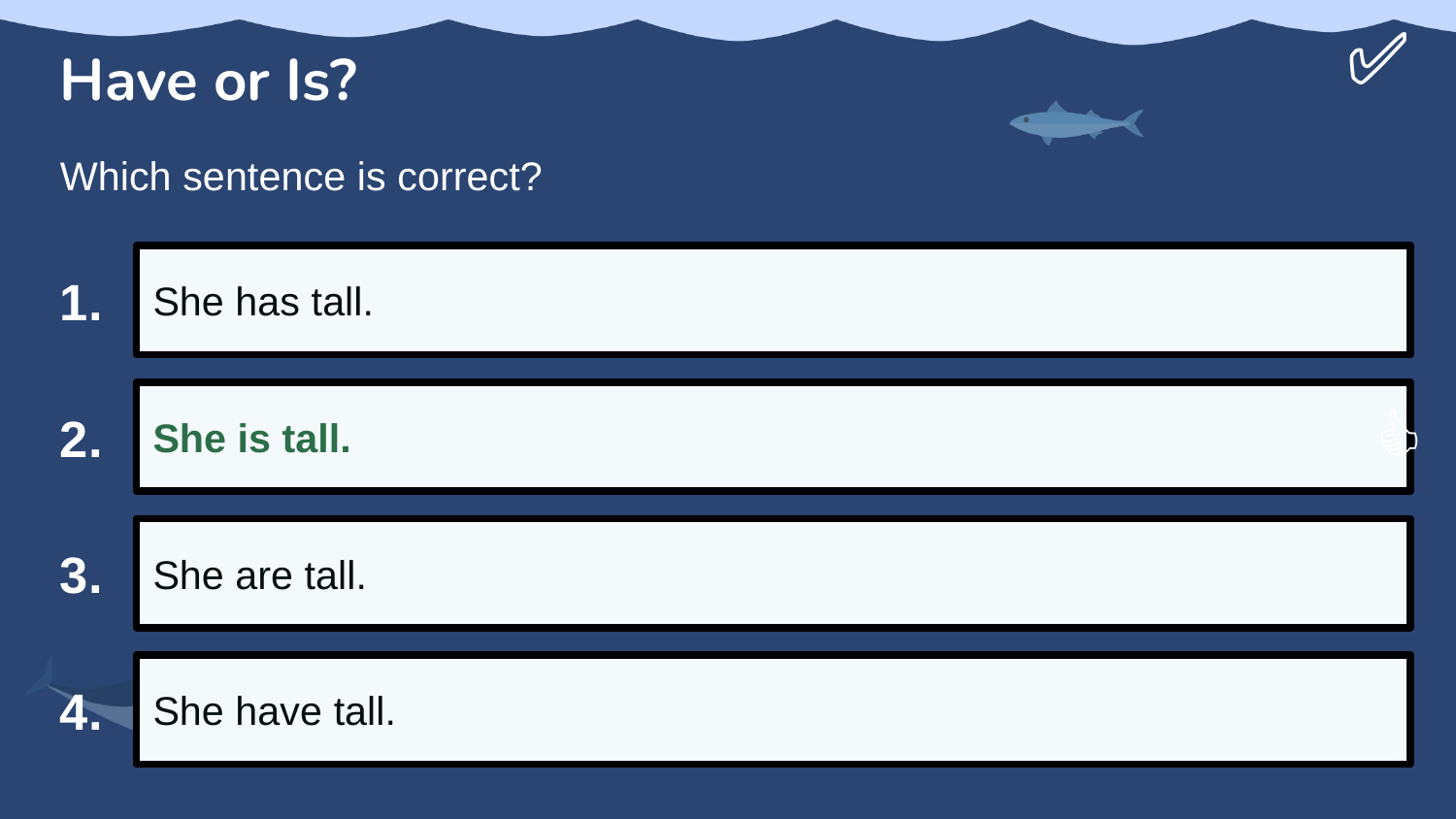

Have or Is?
✅​
Which sentence is correct?
1.
She has tall.
2.
She is tall.
👍​
3.
She are tall.
4.
She have tall.